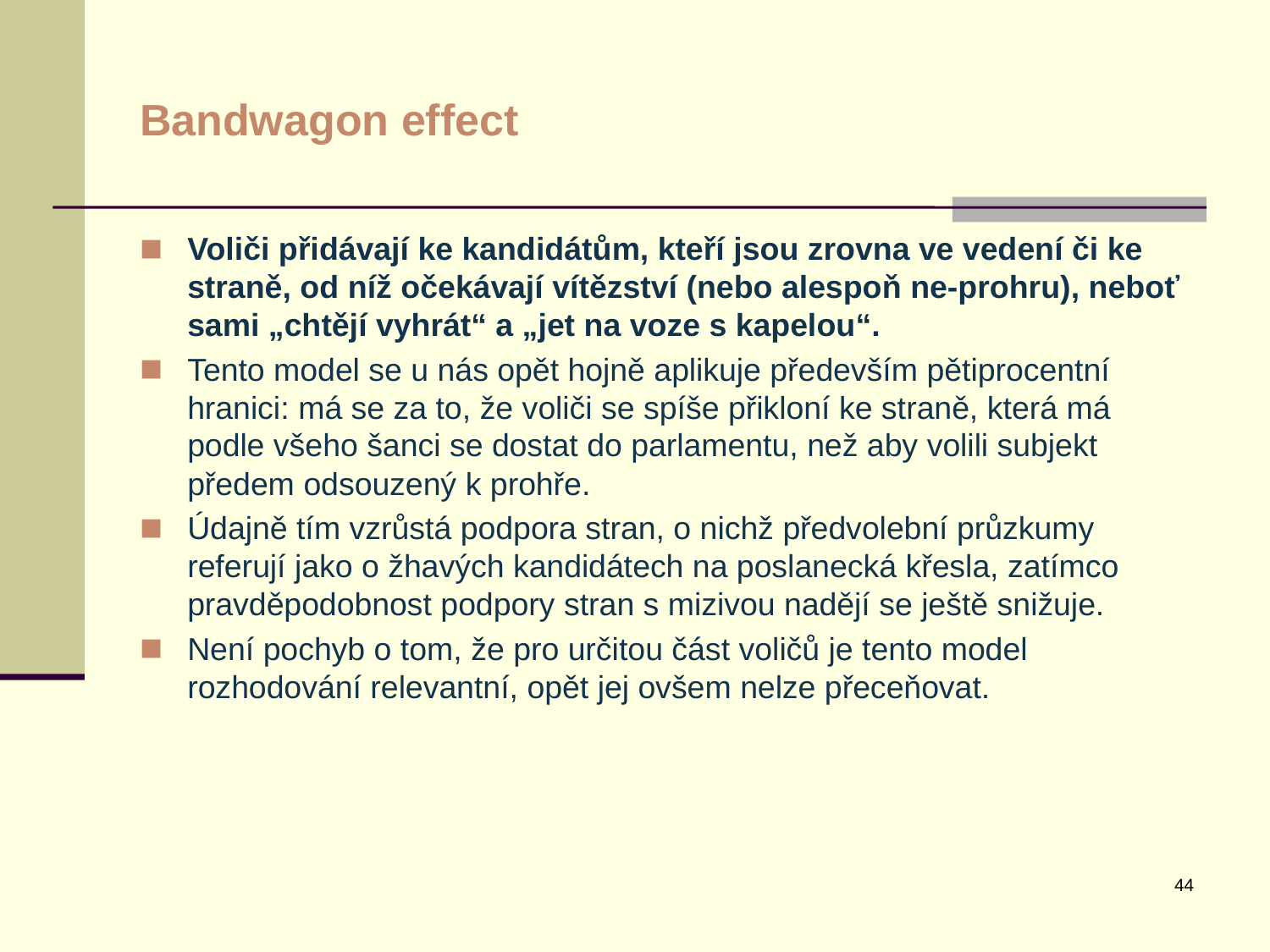

# Bandwagon effect
Voliči přidávají ke kandidátům, kteří jsou zrovna ve vedení či ke straně, od níž očekávají vítězství (nebo alespoň ne-prohru), neboť sami „chtějí vyhrát“ a „jet na voze s kapelou“.
Tento model se u nás opět hojně aplikuje především pětiprocentní hranici: má se za to, že voliči se spíše přikloní ke straně, která má podle všeho šanci se dostat do parlamentu, než aby volili subjekt předem odsouzený k prohře.
Údajně tím vzrůstá podpora stran, o nichž předvolební průzkumy referují jako o žhavých kandidátech na poslanecká křesla, zatímco pravděpodobnost podpory stran s mizivou nadějí se ještě snižuje.
Není pochyb o tom, že pro určitou část voličů je tento model rozhodování relevantní, opět jej ovšem nelze přeceňovat.
44